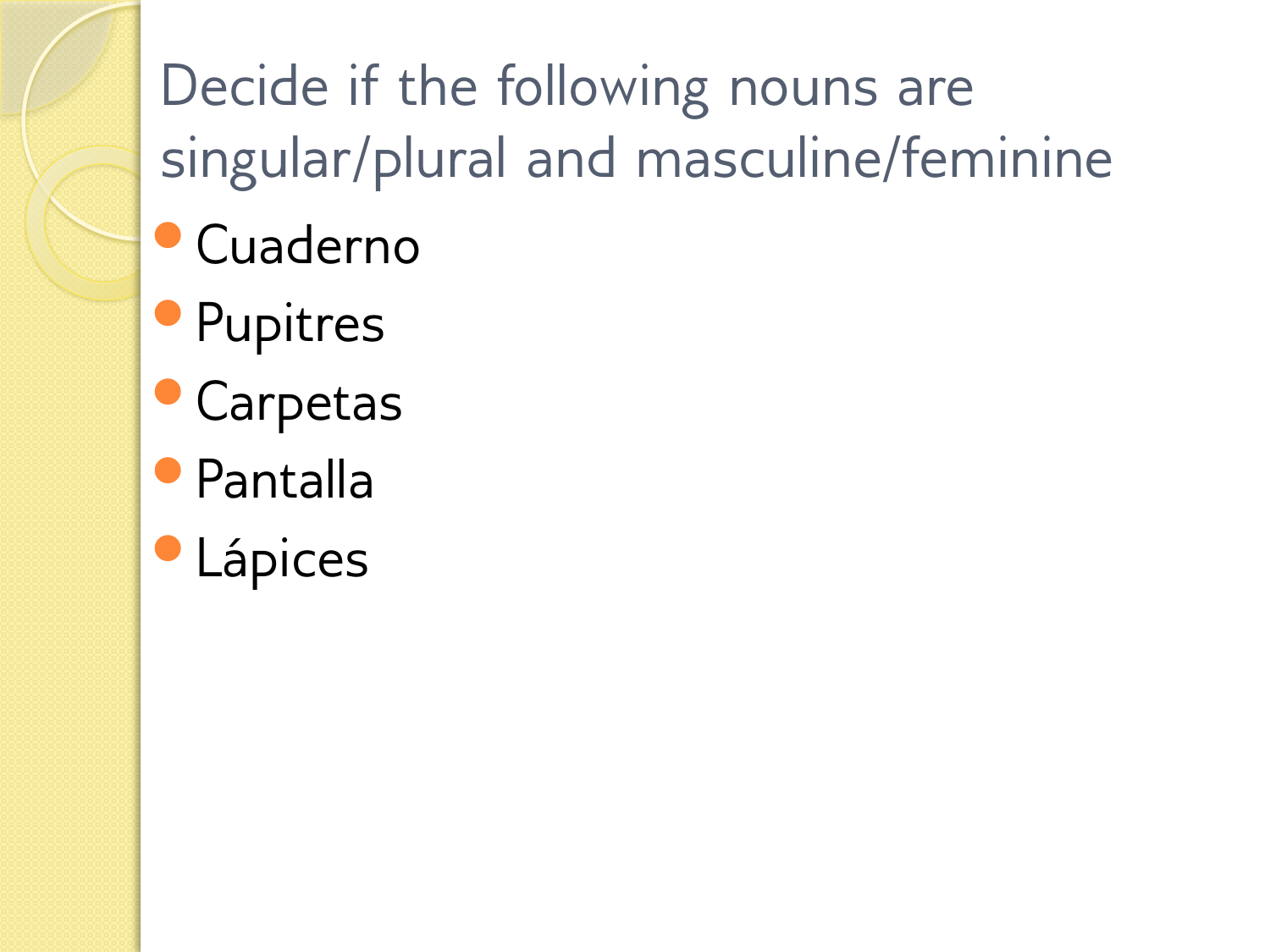

# Decide if the following nouns are singular/plural and masculine/feminine
Cuaderno
Pupitres
Carpetas
Pantalla
Lápices